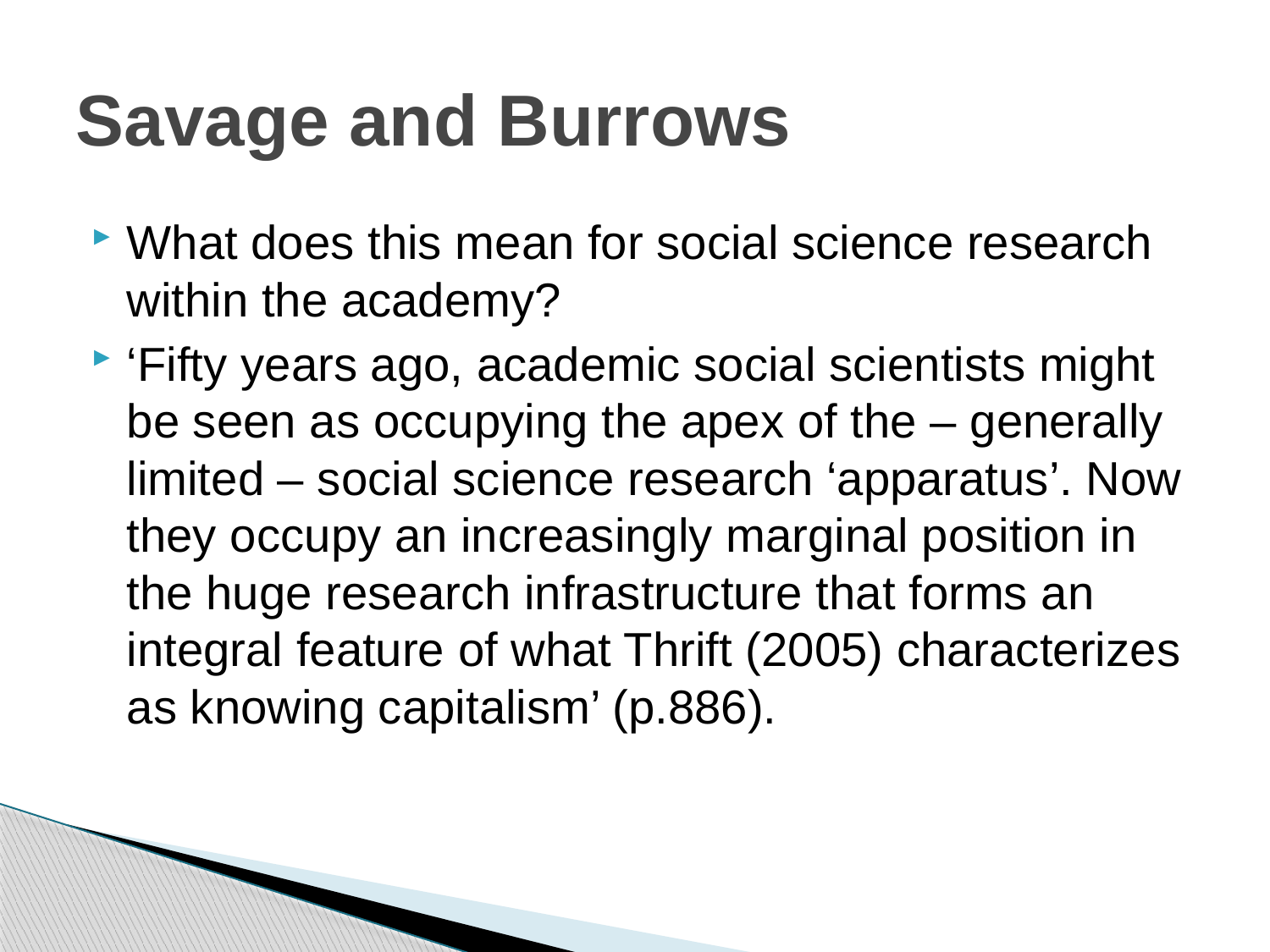

# Savage and Burrows
What does this mean for social science research within the academy?
‘Fifty years ago, academic social scientists might be seen as occupying the apex of the – generally limited – social science research ‘apparatus’. Now they occupy an increasingly marginal position in the huge research infrastructure that forms an integral feature of what Thrift (2005) characterizes as knowing capitalism’ (p.886).